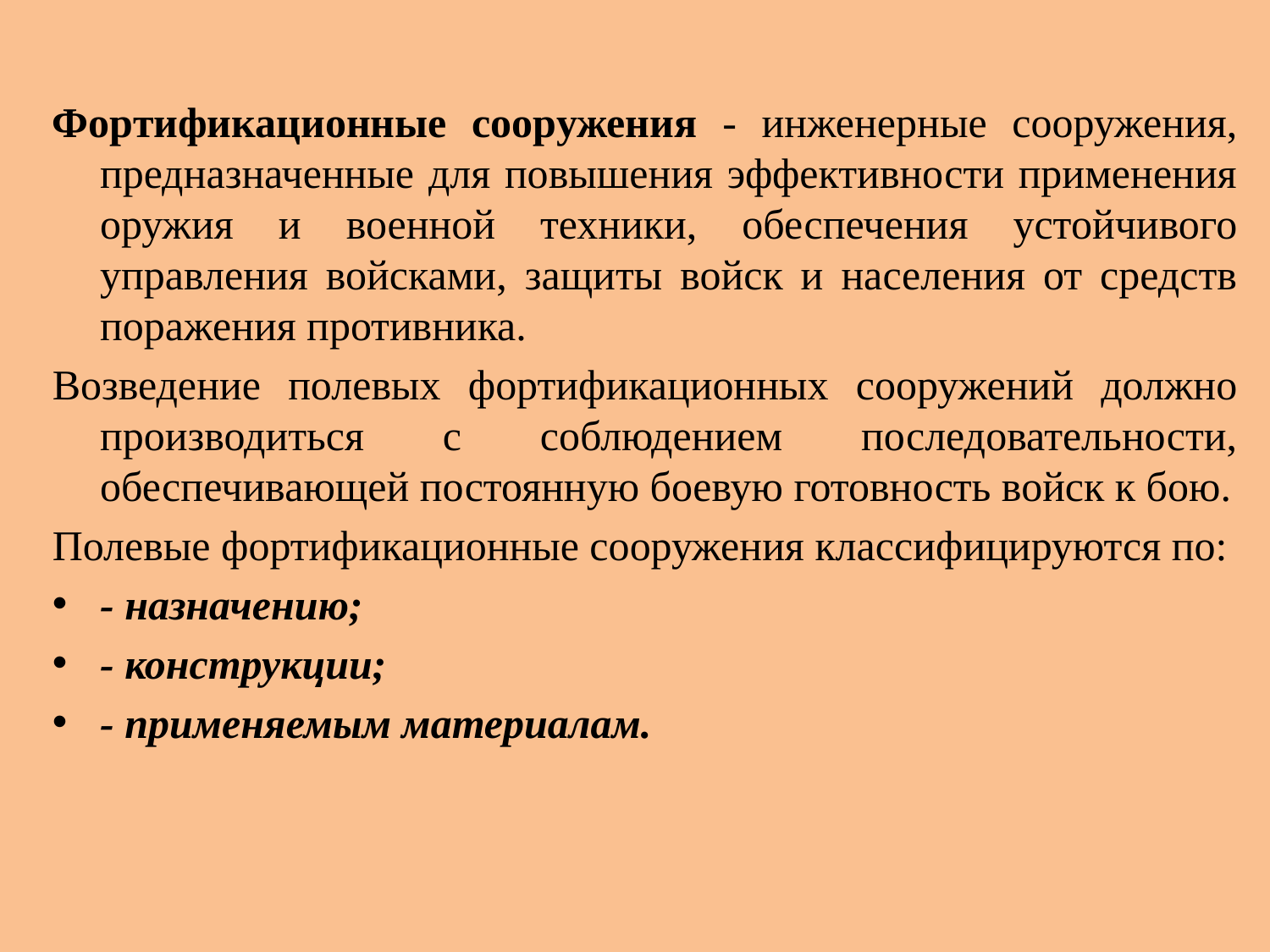

Фортификационные сооружения - инженерные сооружения, предназначенные для повышения эффективности применения оружия и военной техники, обеспечения устойчивого управления войсками, защиты войск и населения от средств поражения противника.
Возведение полевых фортификационных сооружений должно производиться с соблюдением последовательности, обеспечивающей постоянную боевую готовность войск к бою.
Полевые фортификационные сооружения классифицируются по:
- назначению;
- конструкции;
- применяемым материалам.